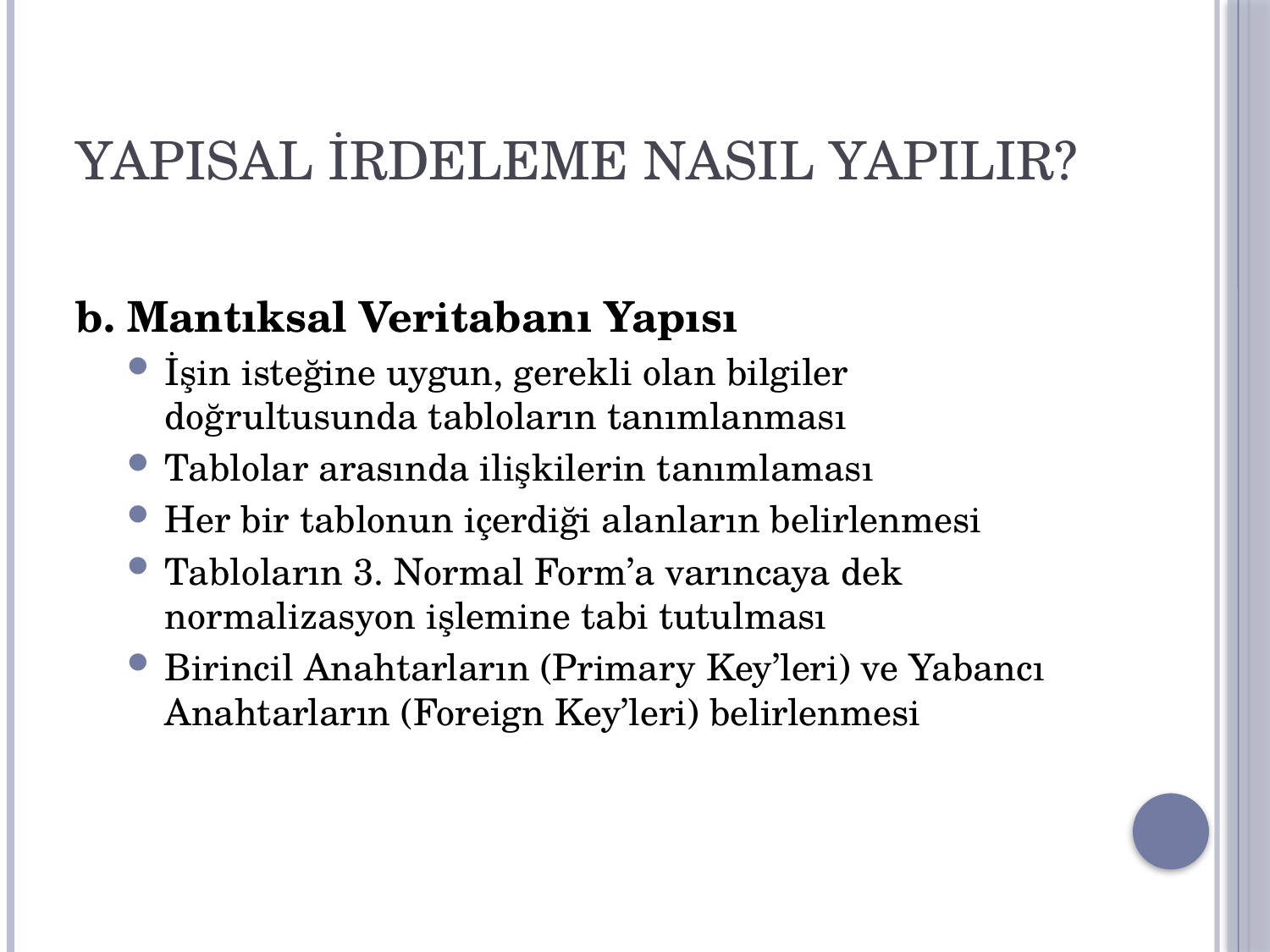

# YAPISAL İRDELEME NASIL YAPILIR?

b. Mantıksal Veritabanı Yapısı
İşin isteğine uygun, gerekli olan bilgiler doğrultusunda tabloların tanımlanması
Tablolar arasında ilişkilerin tanımlaması
Her bir tablonun içerdiği alanların belirlenmesi
Tabloların 3. Normal Form’a varıncaya dek normalizasyon işlemine tabi tutulması
Birincil Anahtarların (Primary Key’leri) ve Yabancı Anahtarların (Foreign Key’leri) belirlenmesi